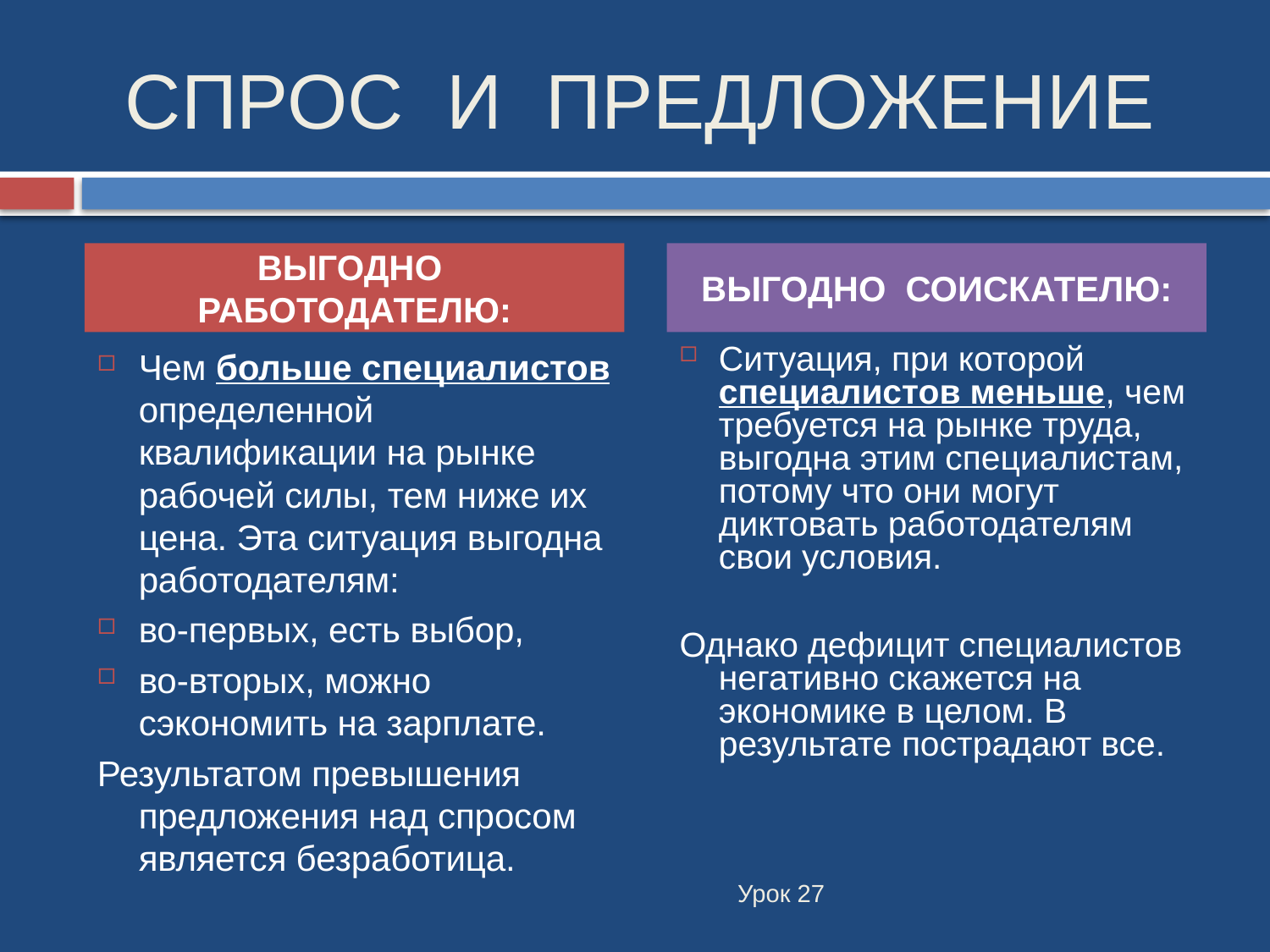

# СПРОС  И  ПРЕДЛОЖЕНИЕ
ВЫГОДНО  РАБОТОДАТЕЛЮ:
ВЫГОДНО  СОИСКАТЕЛЮ:
Чем больше специалистов определенной квалификации на рынке рабочей силы, тем ниже их цена. Эта ситуация выгодна работодателям:
во-первых, есть выбор,
во-вторых, можно сэкономить на зарплате.
Результатом превышения предложения над спросом является безработица.

Ситуация, при которой специалистов меньше, чем требуется на рынке труда, выгодна этим специалистам, потому что они могут диктовать работодателям свои условия.

Однако дефицит специалистов негативно скажется на экономике в целом. В результате пострадают все.
Урок 27